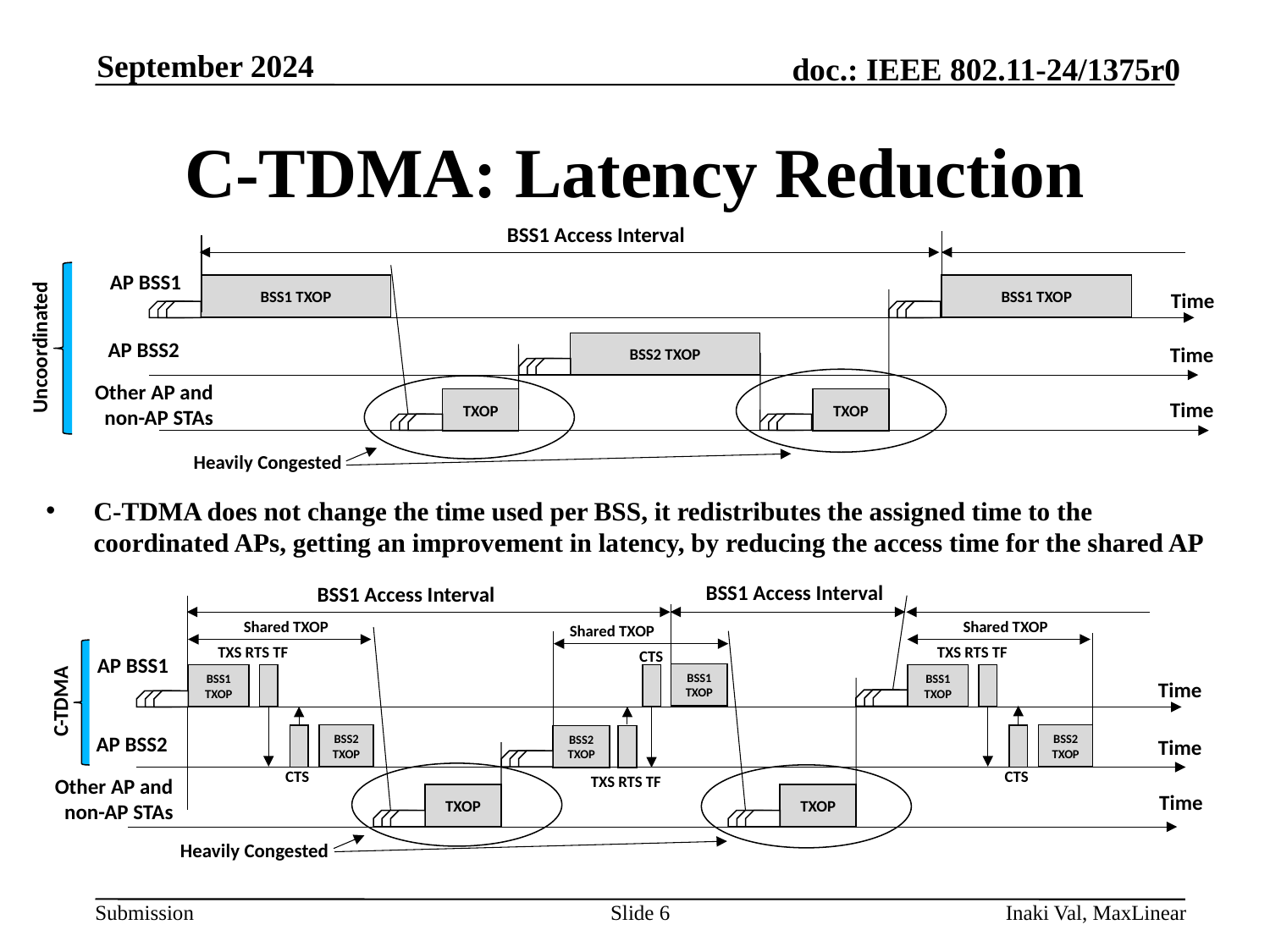

September 2024
# C-TDMA: Latency Reduction
BSS1 Access Interval

AP BSS1
BSS1 TXOP
BSS1 TXOP
Time

Uncoordinated
AP BSS2
BSS2 TXOP
Time

Other AP and non-AP STAs

TXOP
TXOP
Time

Heavily Congested
C-TDMA does not change the time used per BSS, it redistributes the assigned time to the coordinated APs, getting an improvement in latency, by reducing the access time for the shared AP
BSS1 Access Interval
BSS1 Access Interval
Shared TXOP
Shared TXOP
Shared TXOP
TXS RTS TF
TXS RTS TF

CTS
AP BSS1
BSS1 TXOP

BSS1 TXOP

BSS1 TXOP

Time
C-TDMA

AP BSS2
BSS2 TXOP
BSS2 TXOP

BSS2 TXOP

Time

CTS
CTS

TXS RTS TF
Other AP and non-AP STAs
Time
TXOP
TXOP

Heavily Congested
Slide 6
Inaki Val, MaxLinear